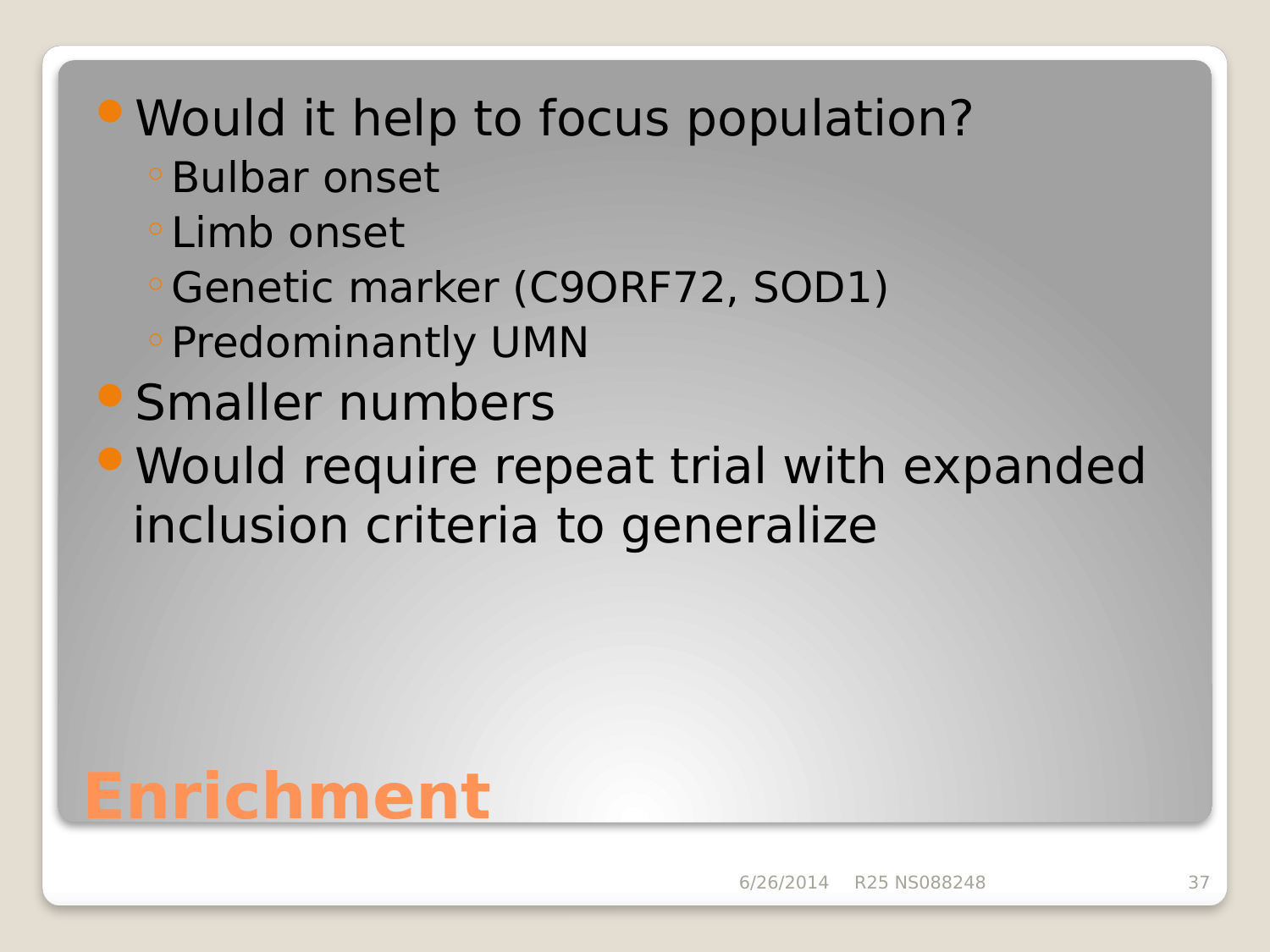

Would it help to focus population?
Bulbar onset
Limb onset
Genetic marker (C9ORF72, SOD1)
Predominantly UMN
Smaller numbers
Would require repeat trial with expanded inclusion criteria to generalize

# Enrichment
6/26/2014
R25 NS088248
37